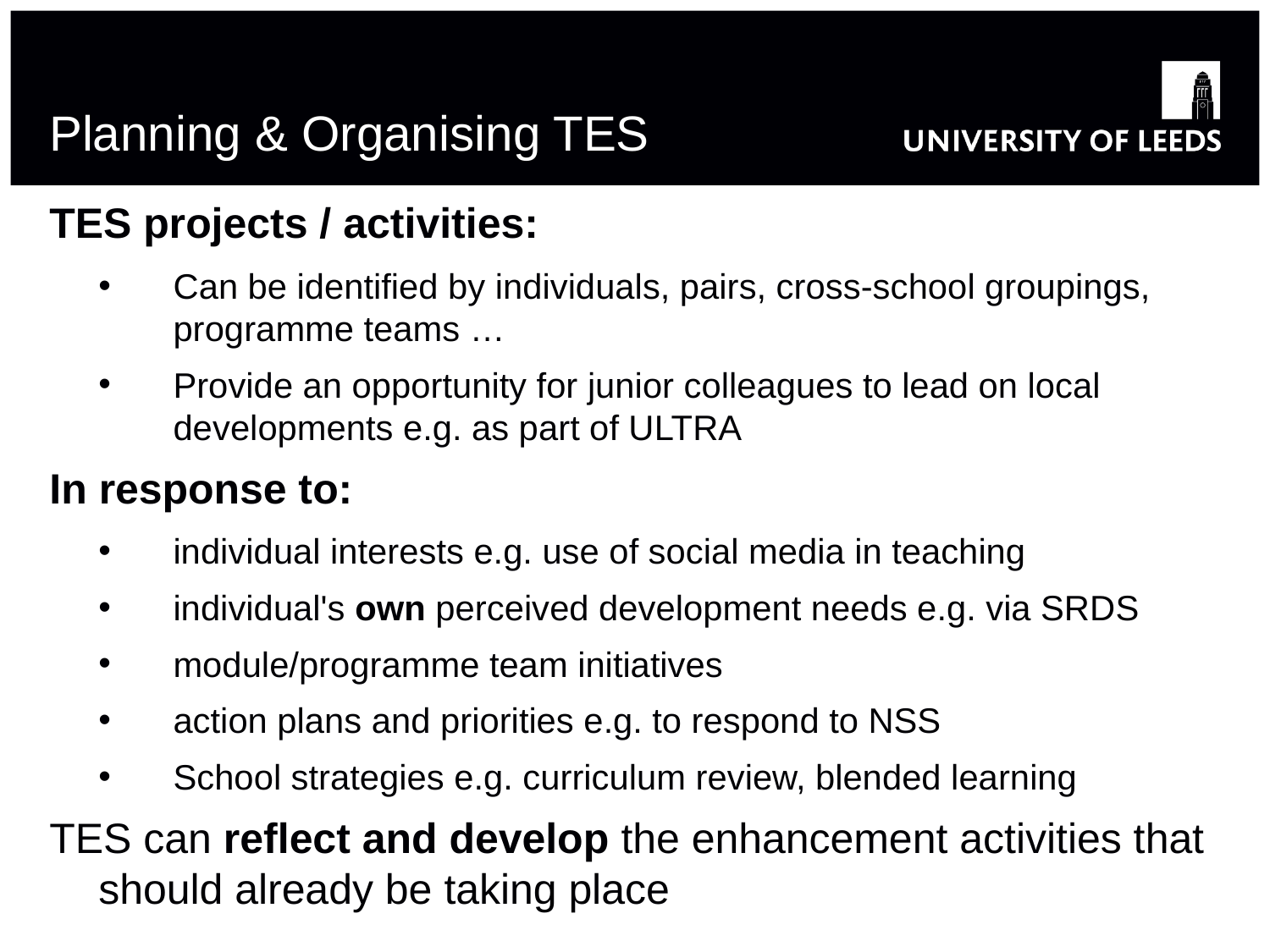

# Planning & Organising TES
TES projects / activities:
Can be identified by individuals, pairs, cross-school groupings, programme teams …
Provide an opportunity for junior colleagues to lead on local developments e.g. as part of ULTRA
In response to:
individual interests e.g. use of social media in teaching
individual's own perceived development needs e.g. via SRDS
module/programme team initiatives
action plans and priorities e.g. to respond to NSS
School strategies e.g. curriculum review, blended learning
TES can reflect and develop the enhancement activities that should already be taking place